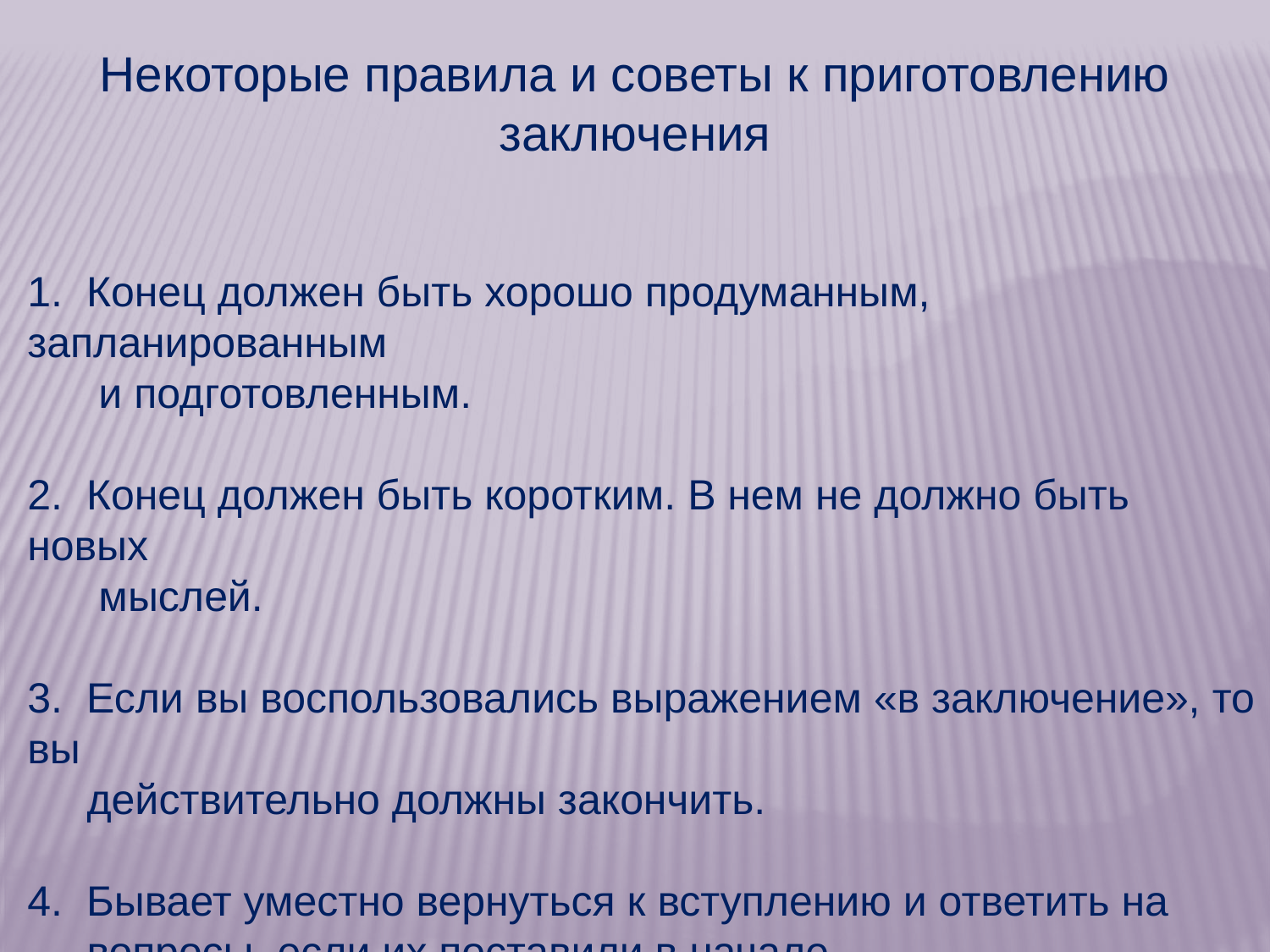

Некоторые правила и советы к приготовлению заключения
1.  Конец должен быть хорошо продуманным, запланированным
      и подготовленным.

2.  Конец должен быть коротким. В нем не должно быть новых
      мыслей.

3.  Если вы воспользовались выражением «в заключение», то вы
     действительно должны закончить.

4.  Бывает уместно вернуться к вступлению и ответить на
     вопросы, если их поставили в начале.